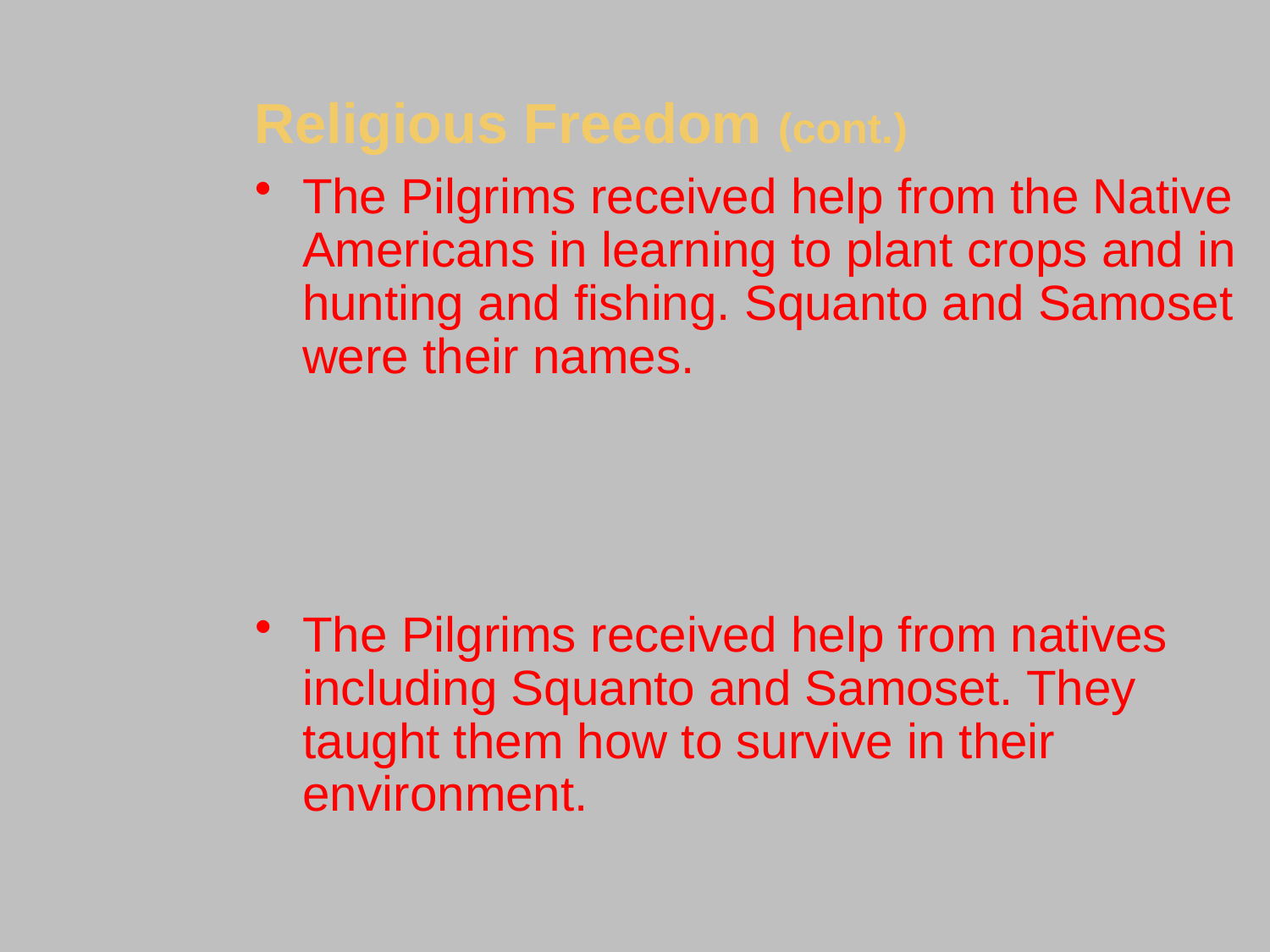

Religious Freedom (cont.)
The Pilgrims received help from the Native Americans in learning to plant crops and in hunting and fishing. Squanto and Samoset were their names.
The Pilgrims received help from natives including Squanto and Samoset. They taught them how to survive in their environment.